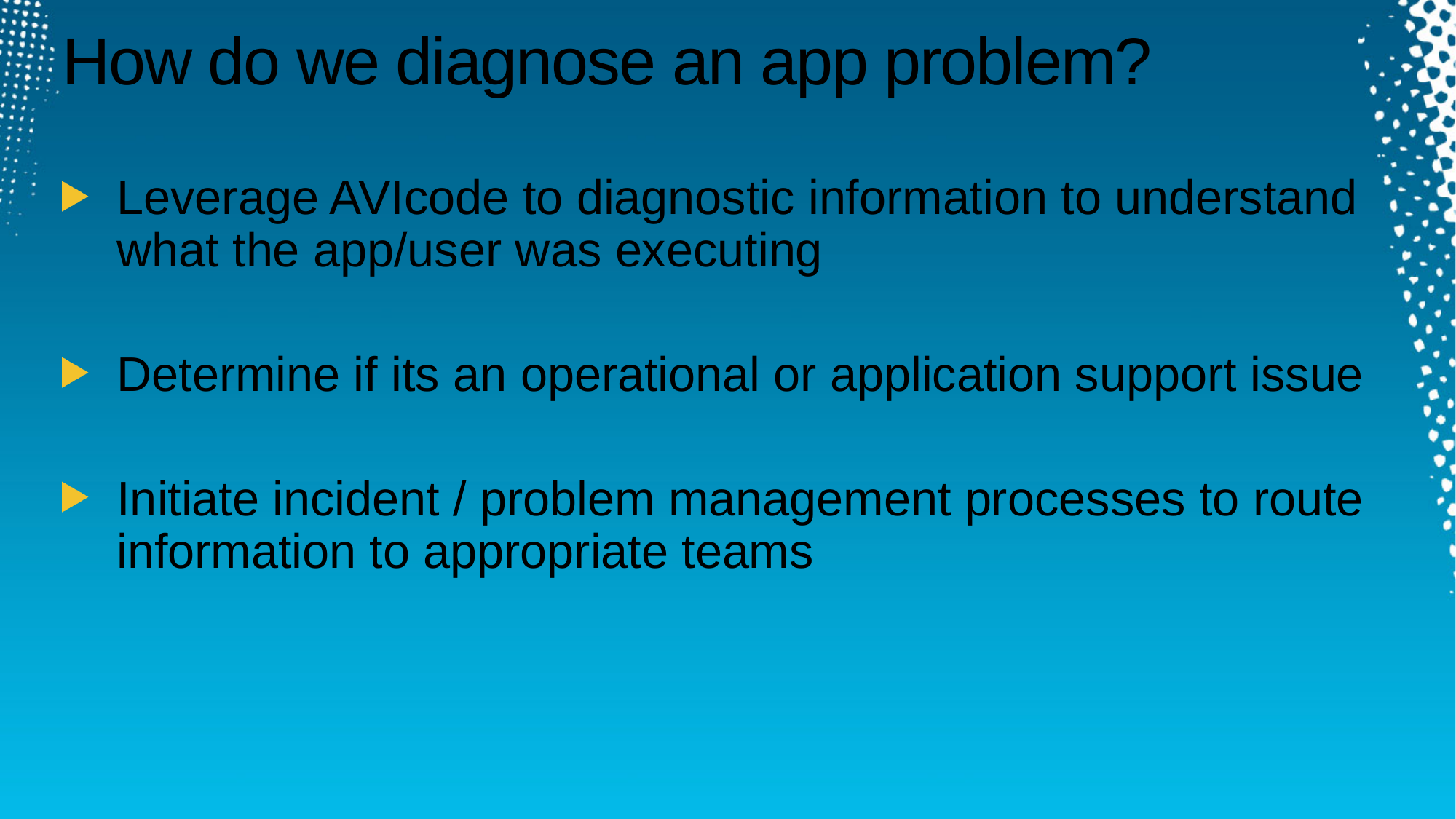

# How do we diagnose an app problem?
Leverage AVIcode to diagnostic information to understand what the app/user was executing

Determine if its an operational or application support issue

Initiate incident / problem management processes to route information to appropriate teams